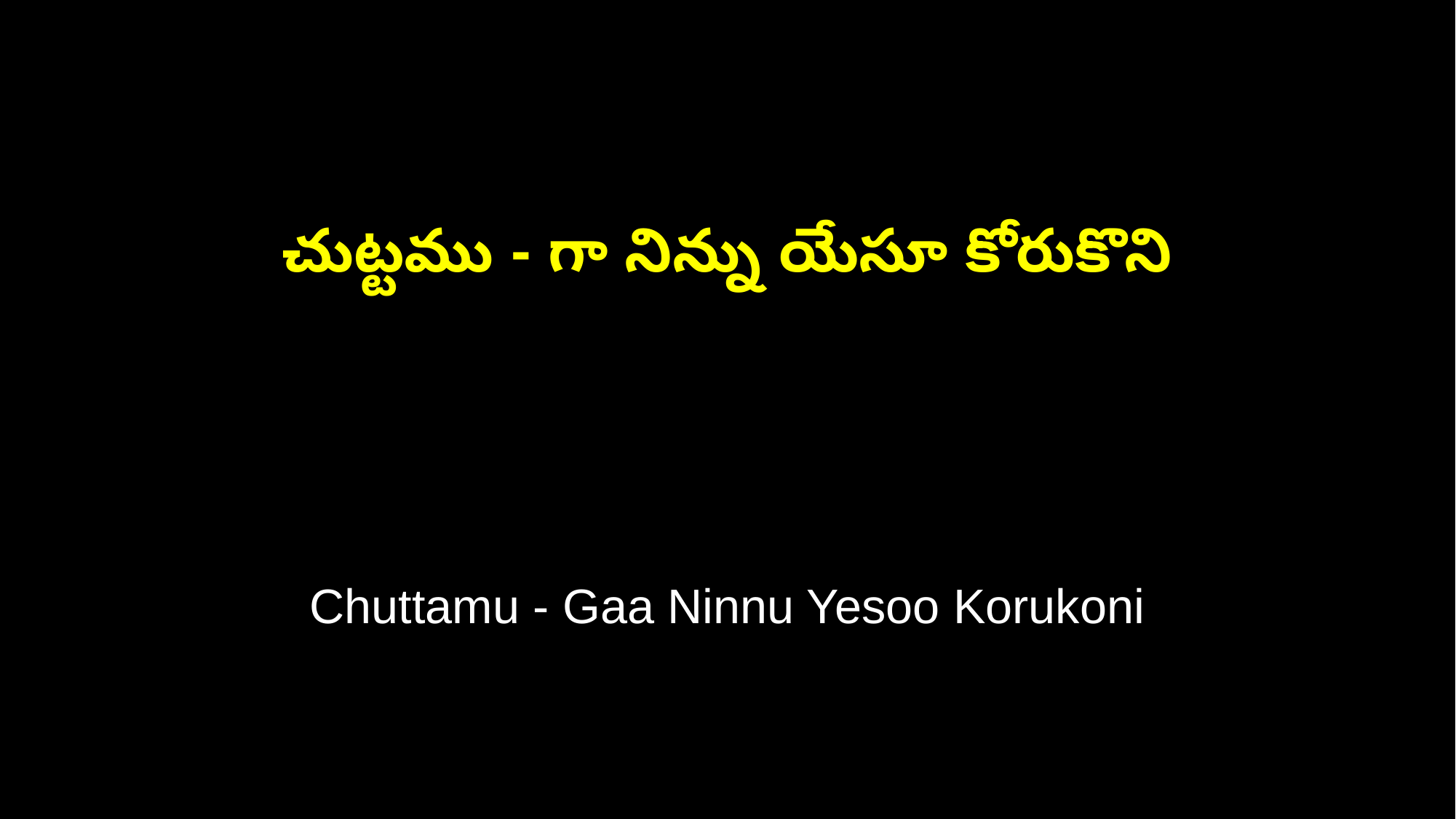

చుట్టము - గా నిన్ను యేసూ కోరుకొని
Chuttamu - Gaa Ninnu Yesoo Korukoni